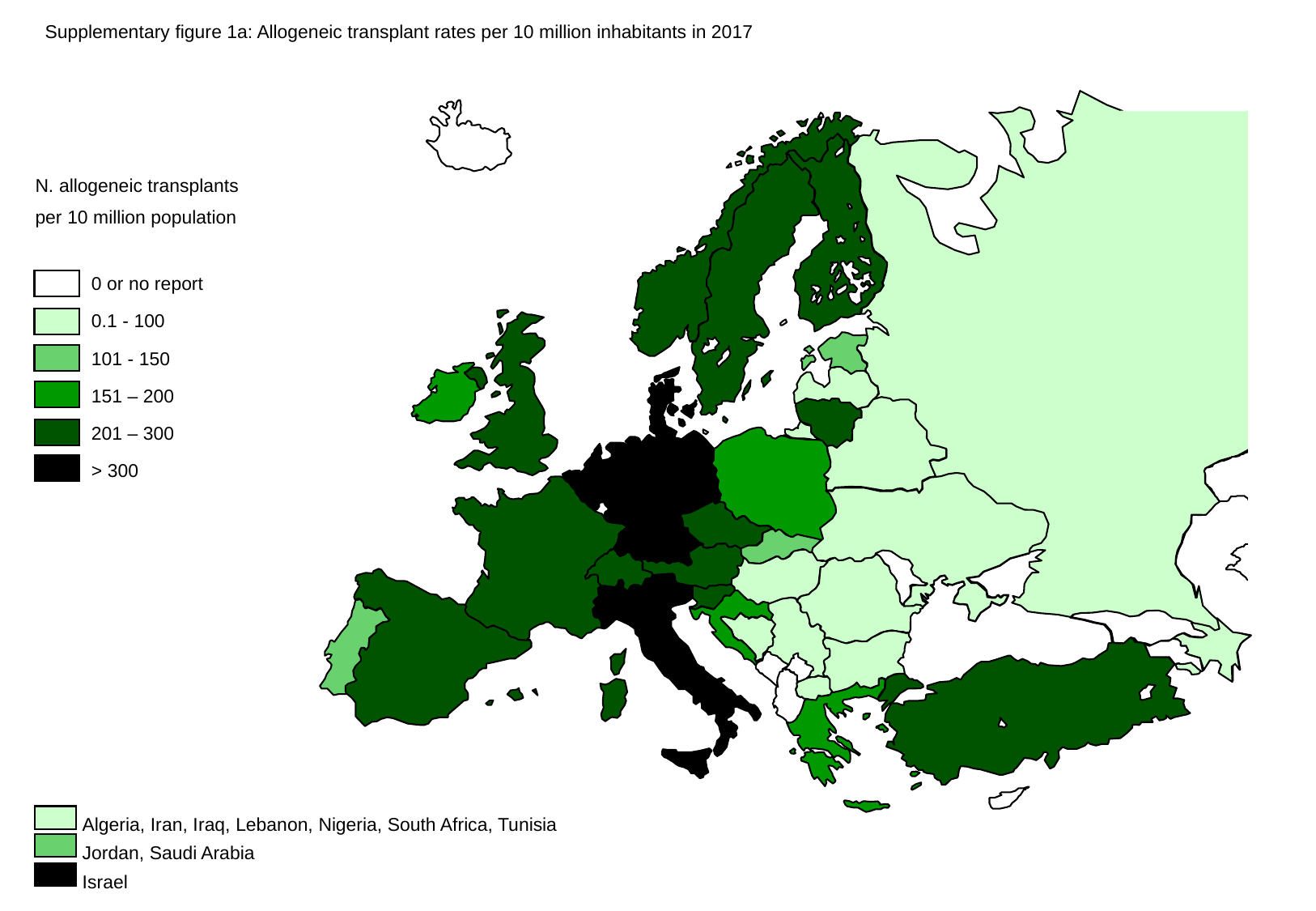

Supplementary figure 1a: Allogeneic transplant rates per 10 million inhabitants in 2017

0 or no report
0.1 - 100
101 - 150
151 – 200
201 – 300
> 300

Algeria, Iran, Iraq, Lebanon, Nigeria, South Africa, Tunisia
Jordan, Saudi Arabia
Israel

N. allogeneic transplants
per 10 million population